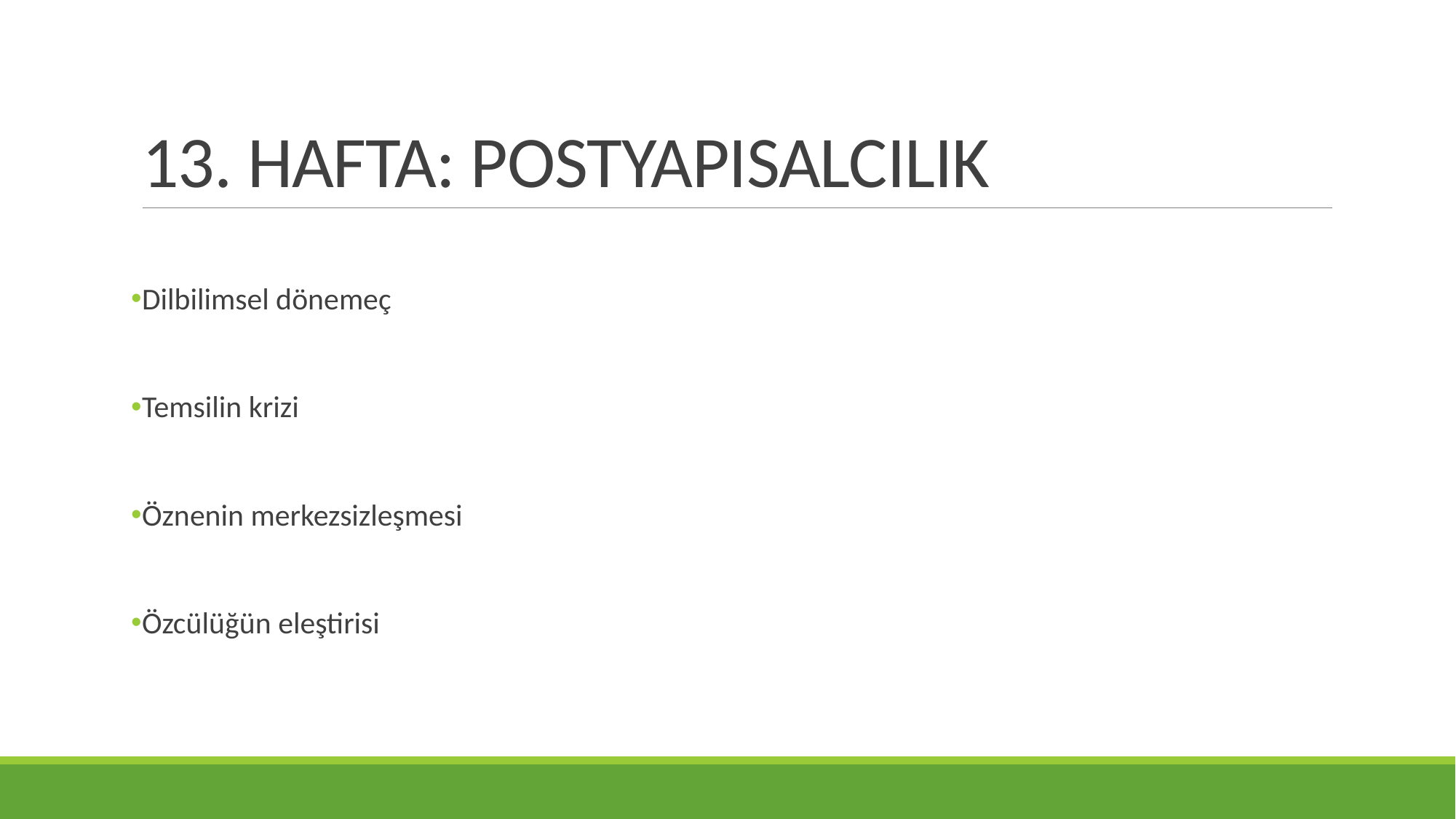

# 13. HAFTA: POSTYAPISALCILIK

Dilbilimsel dönemeç

Temsilin krizi

Öznenin merkezsizleşmesi

Özcülüğün eleştirisi